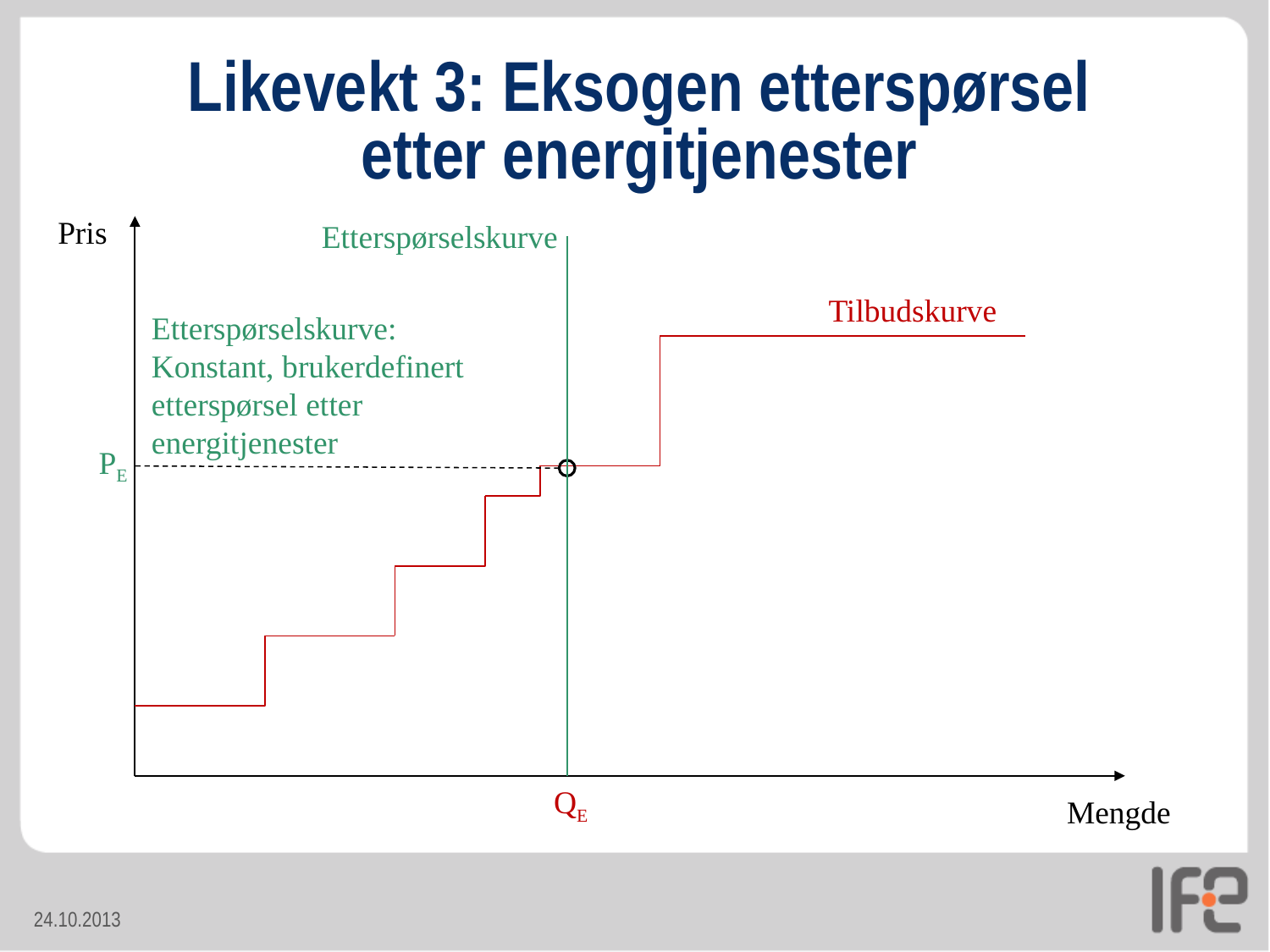

# Likevekt 3: Eksogen etterspørsel etter energitjenester
Pris
Etterspørselskurve
Tilbudskurve
Etterspørselskurve: Konstant, brukerdefinert etterspørsel etter energitjenester
PE

QE
Mengde
24.10.2013